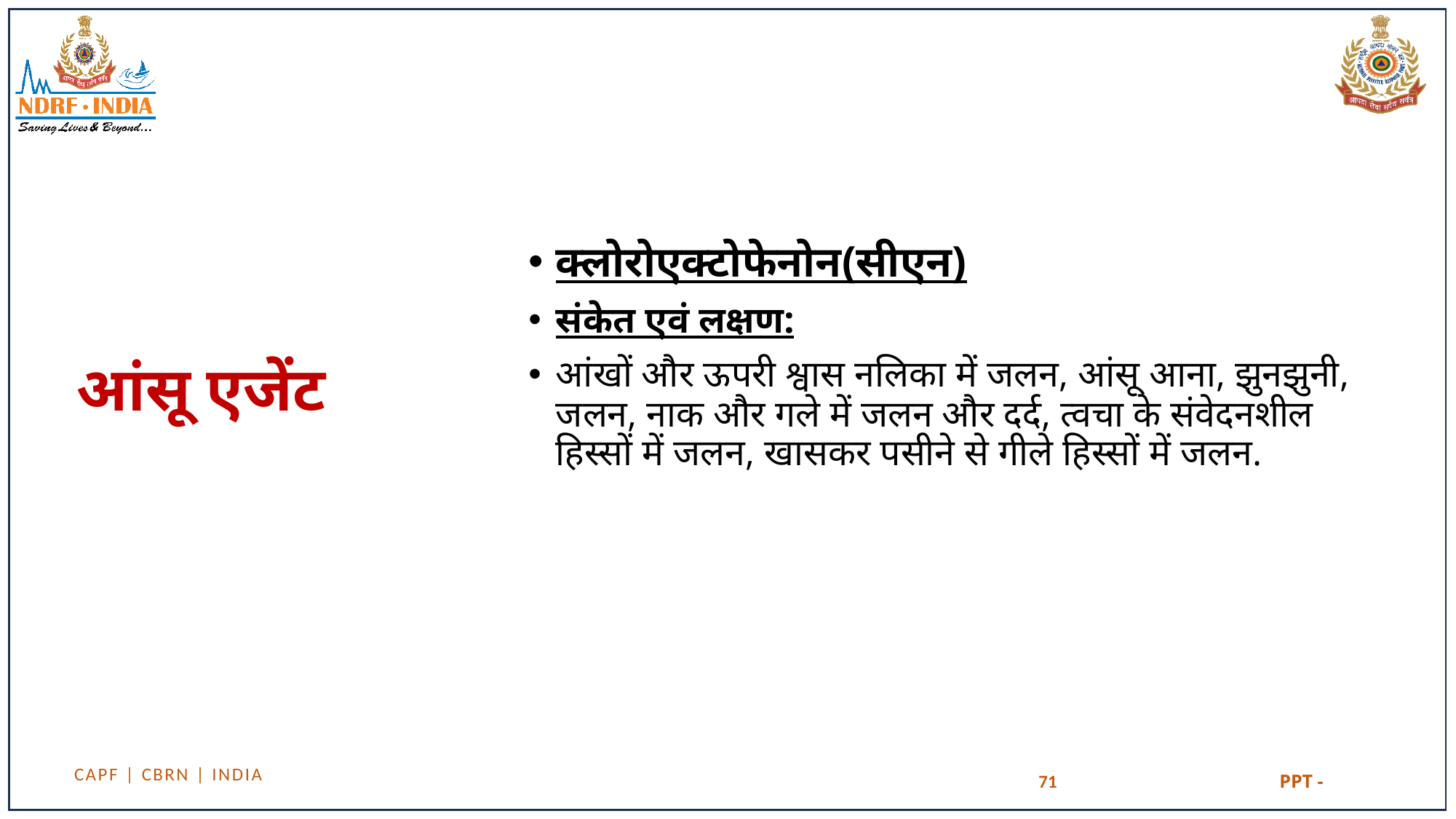

क्लोरोएक्टोफेनोन(सीएन)
संकेत एवं लक्षण:
आंखों और ऊपरी श्वास नलिका में जलन, आंसू आना, झुनझुनी, जलन, नाक और गले में जलन और दर्द, त्वचा के संवेदनशील हिस्सों में जलन, खासकर पसीने से गीले हिस्सों में जलन.
# आंसू एजेंट

71